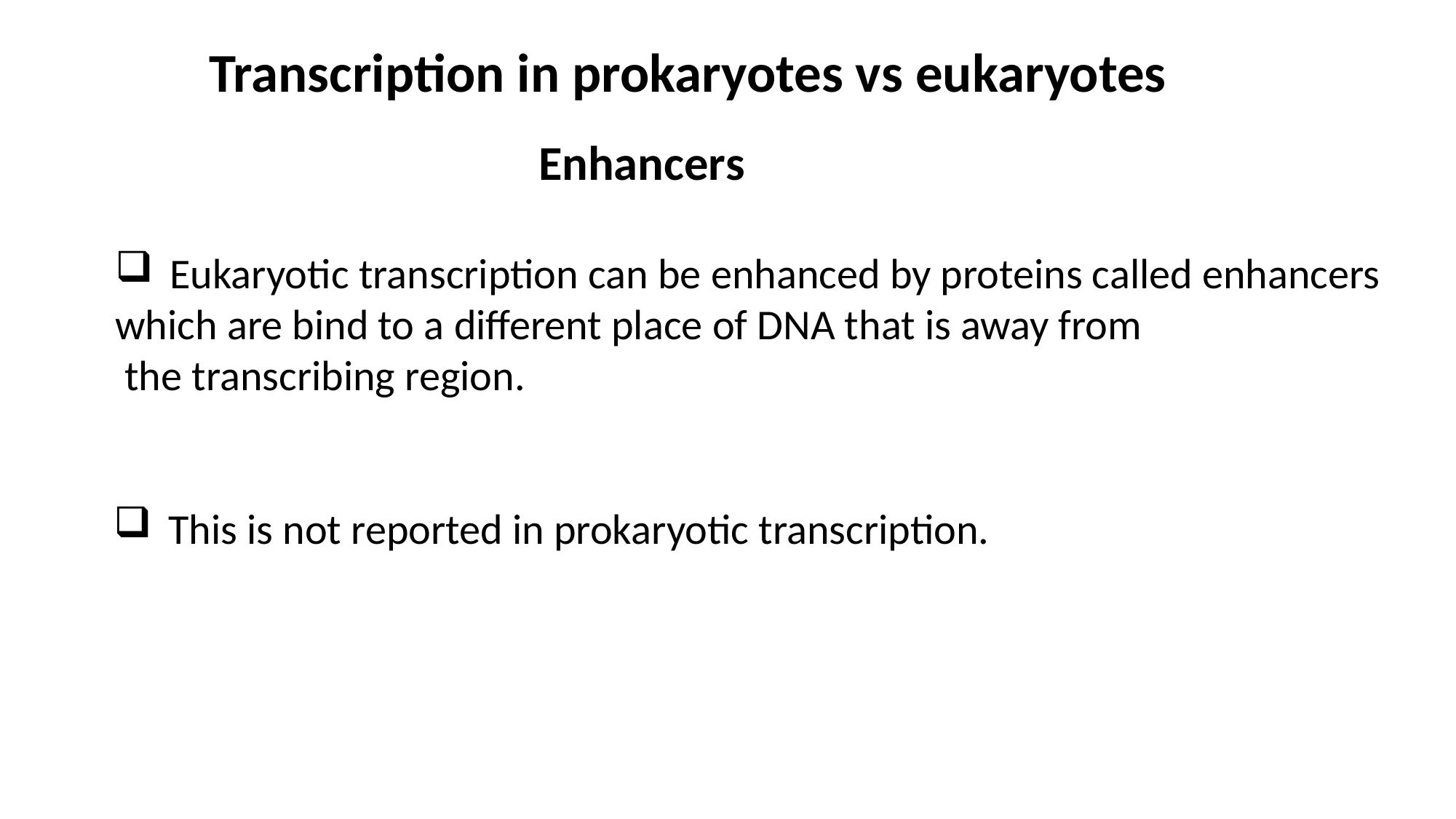

Transcription in prokaryotes vs eukaryotes
Enhancers
Eukaryotic transcription can be enhanced by proteins called enhancers
which are bind to a different place of DNA that is away from
 the transcribing region.
This is not reported in prokaryotic transcription.